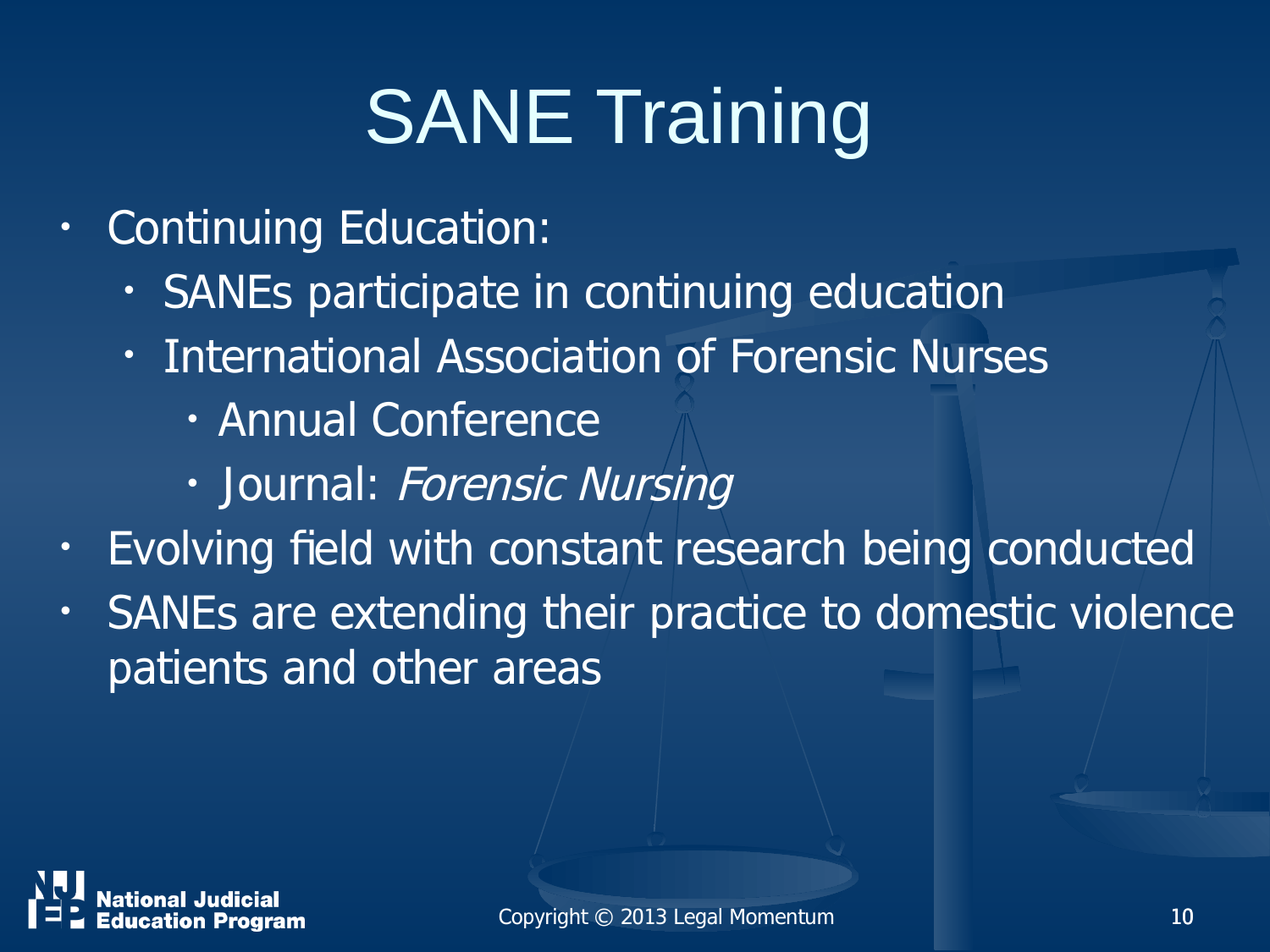

SANE Training
Continuing Education:
SANEs participate in continuing education
International Association of Forensic Nurses
Annual Conference
Journal: Forensic Nursing
Evolving field with constant research being conducted
SANEs are extending their practice to domestic violence patients and other areas

Copyright © 2013 Legal Momentum
10
10